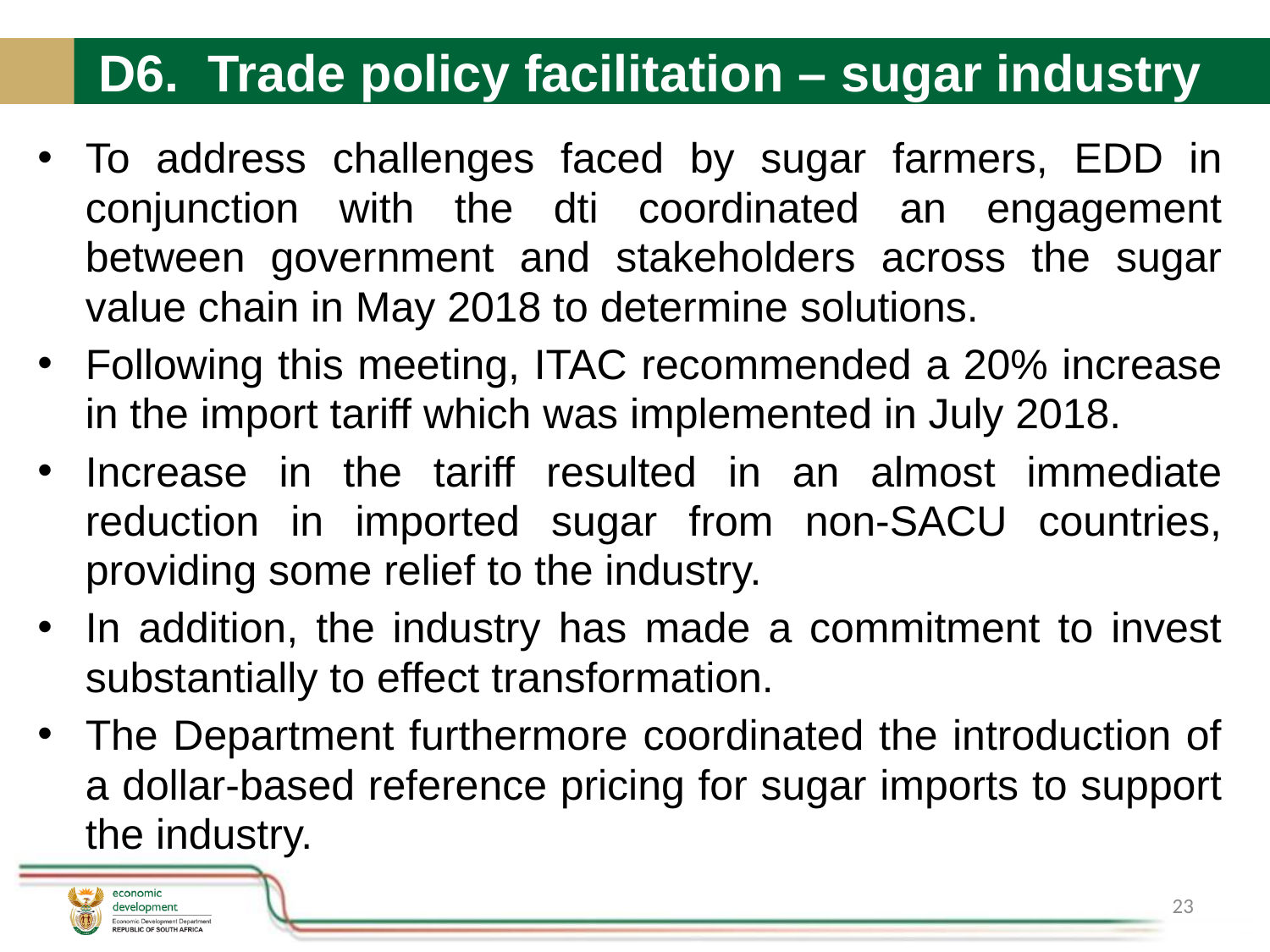

# D6.  Trade policy facilitation – sugar industry
To address challenges faced by sugar farmers, EDD in conjunction with the dti coordinated an engagement between government and stakeholders across the sugar value chain in May 2018 to determine solutions.
Following this meeting, ITAC recommended a 20% increase in the import tariff which was implemented in July 2018.
Increase in the tariff resulted in an almost immediate reduction in imported sugar from non-SACU countries, providing some relief to the industry.
In addition, the industry has made a commitment to invest substantially to effect transformation.
The Department furthermore coordinated the introduction of a dollar-based reference pricing for sugar imports to support the industry.

23